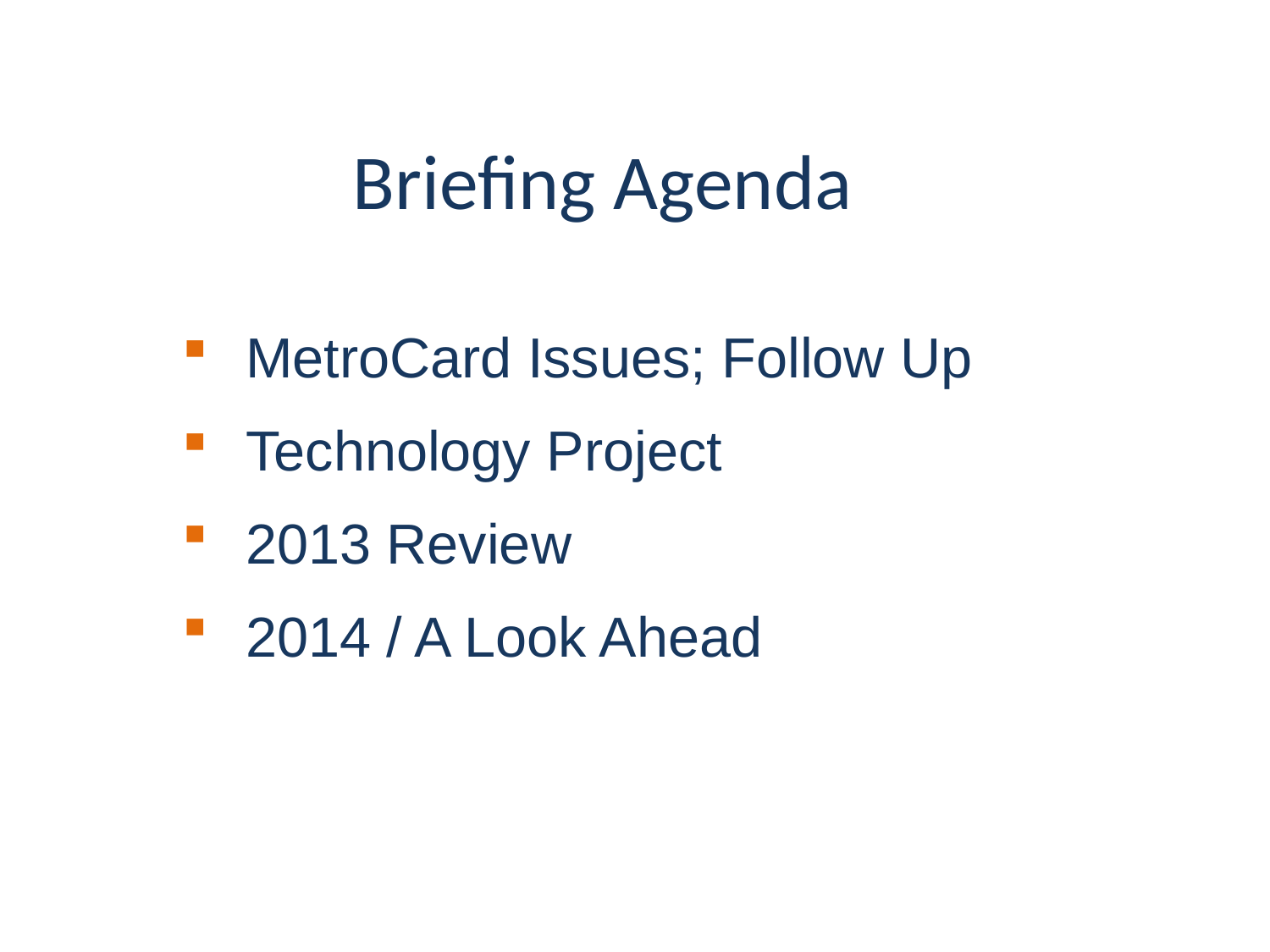

# Briefing Agenda
MetroCard Issues; Follow Up

Technology Project

2013 Review

2014 / A Look Ahead